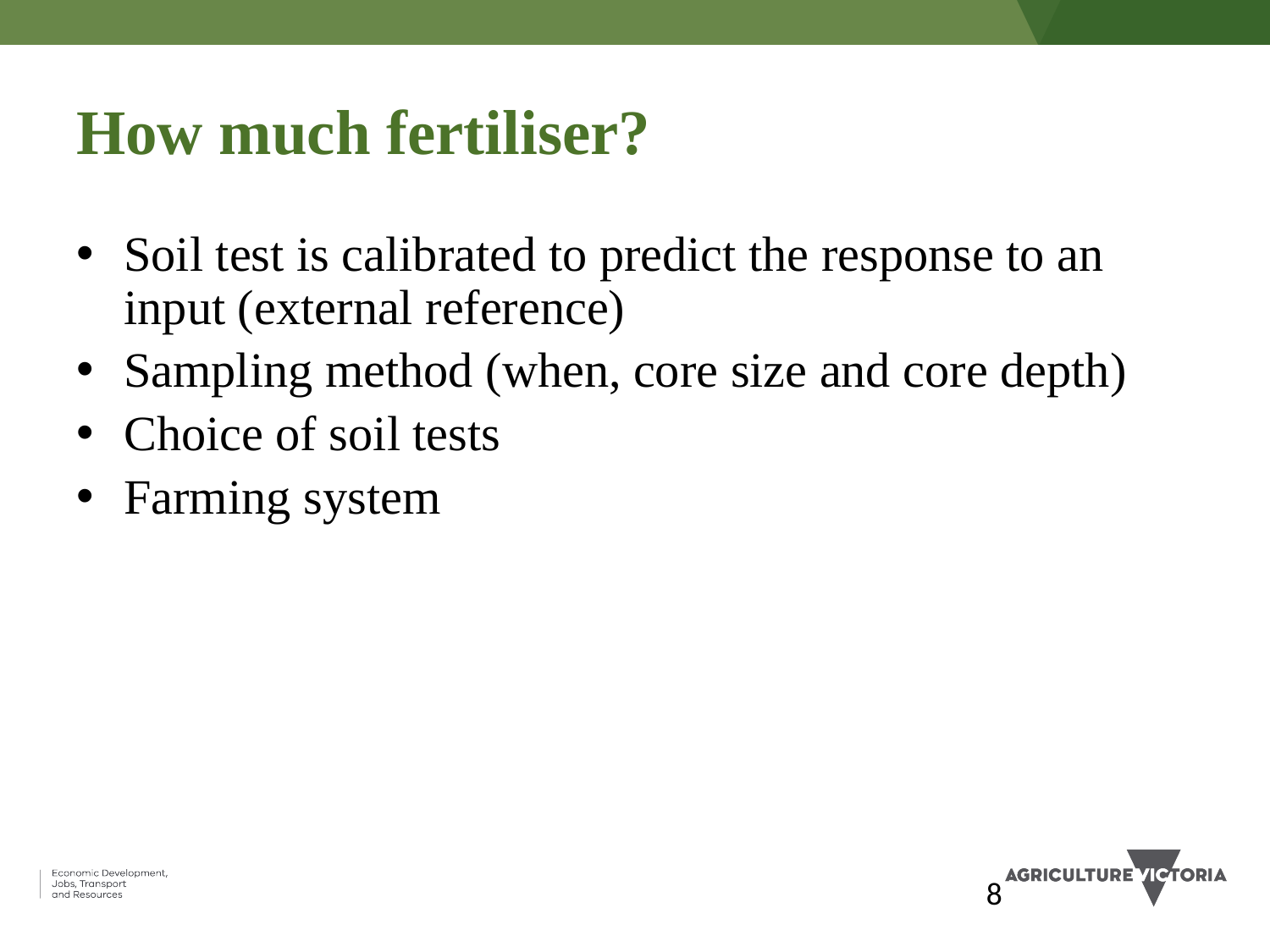

# How much fertiliser?
Soil test is calibrated to predict the response to an input (external reference)
Sampling method (when, core size and core depth)
Choice of soil tests
Farming system
8